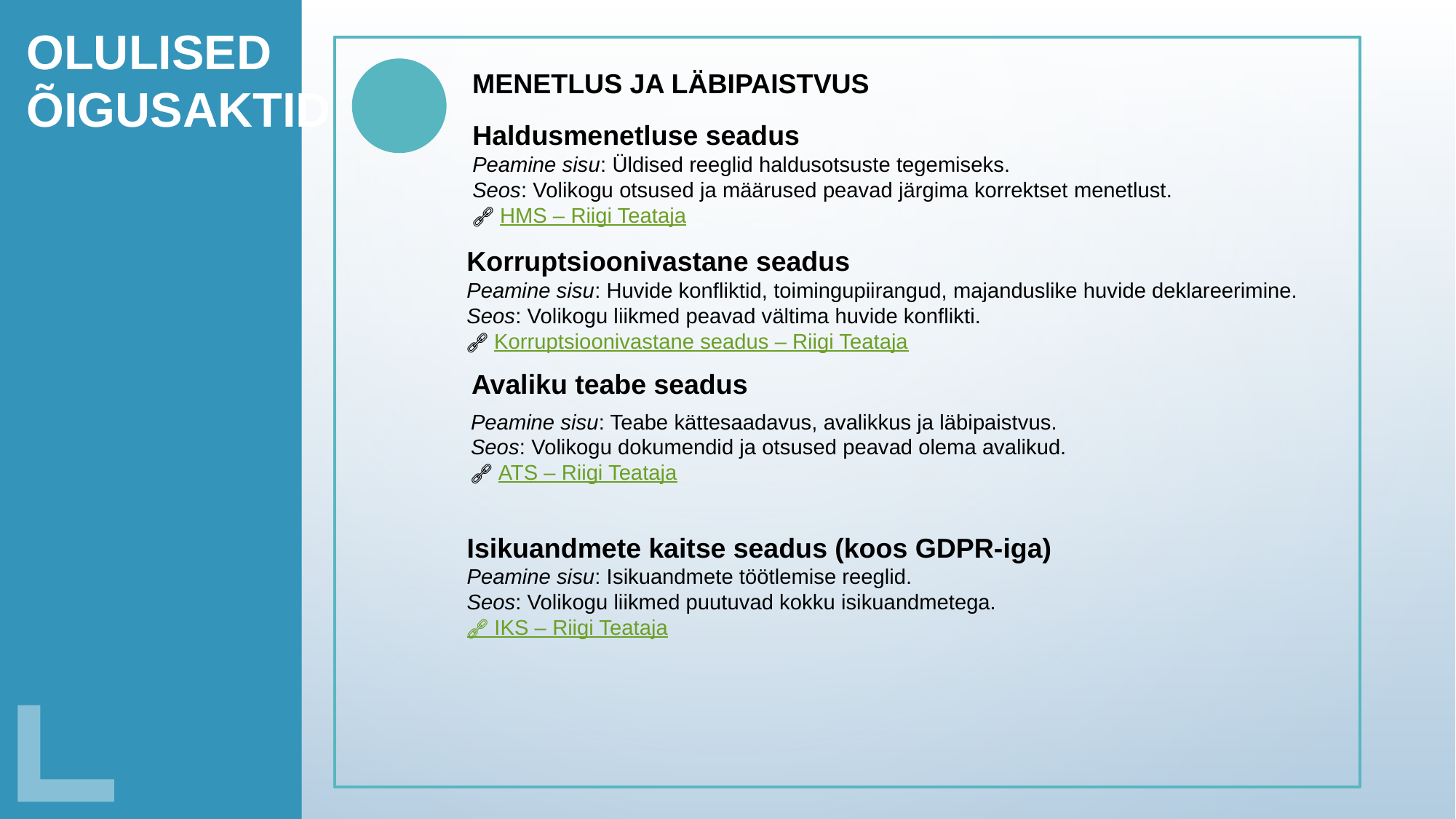

OLULISED ÕIGUSAKTID

 MENETLUS JA LÄBIPAISTVUS

Haldusmenetluse seadus
Peamine sisu: Üldised reeglid haldusotsuste tegemiseks.
Seos: Volikogu otsused ja määrused peavad järgima korrektset menetlust.
🔗 HMS – Riigi Teataja

Korruptsioonivastane seadus
Peamine sisu: Huvide konfliktid, toimingupiirangud, majanduslike huvide deklareerimine.
Seos: Volikogu liikmed peavad vältima huvide konflikti.
🔗 Korruptsioonivastane seadus – Riigi Teataja
Avaliku teabe seadus
Peamine sisu: Teabe kättesaadavus, avalikkus ja läbipaistvus.
Seos: Volikogu dokumendid ja otsused peavad olema avalikud.
🔗 ATS – Riigi Teataja
Isikuandmete kaitse seadus (koos GDPR-iga)
Peamine sisu: Isikuandmete töötlemise reeglid.
Seos: Volikogu liikmed puutuvad kokku isikuandmetega.
🔗 IKS – Riigi Teataja